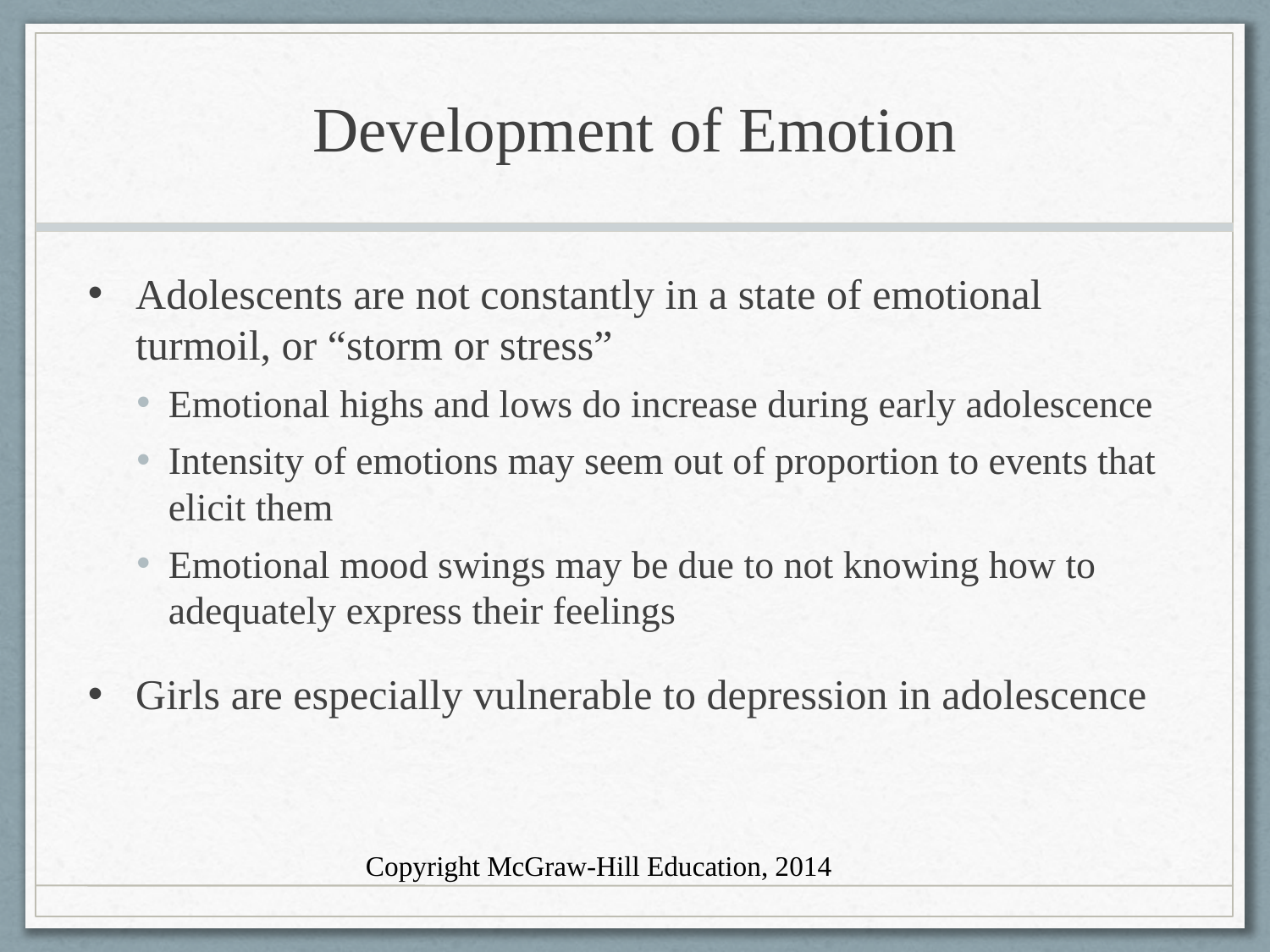

# Development of Emotion
Adolescents are not constantly in a state of emotional turmoil, or “storm or stress”
Emotional highs and lows do increase during early adolescence
Intensity of emotions may seem out of proportion to events that elicit them
Emotional mood swings may be due to not knowing how to adequately express their feelings
Girls are especially vulnerable to depression in adolescence

Copyright McGraw-Hill Education, 2014